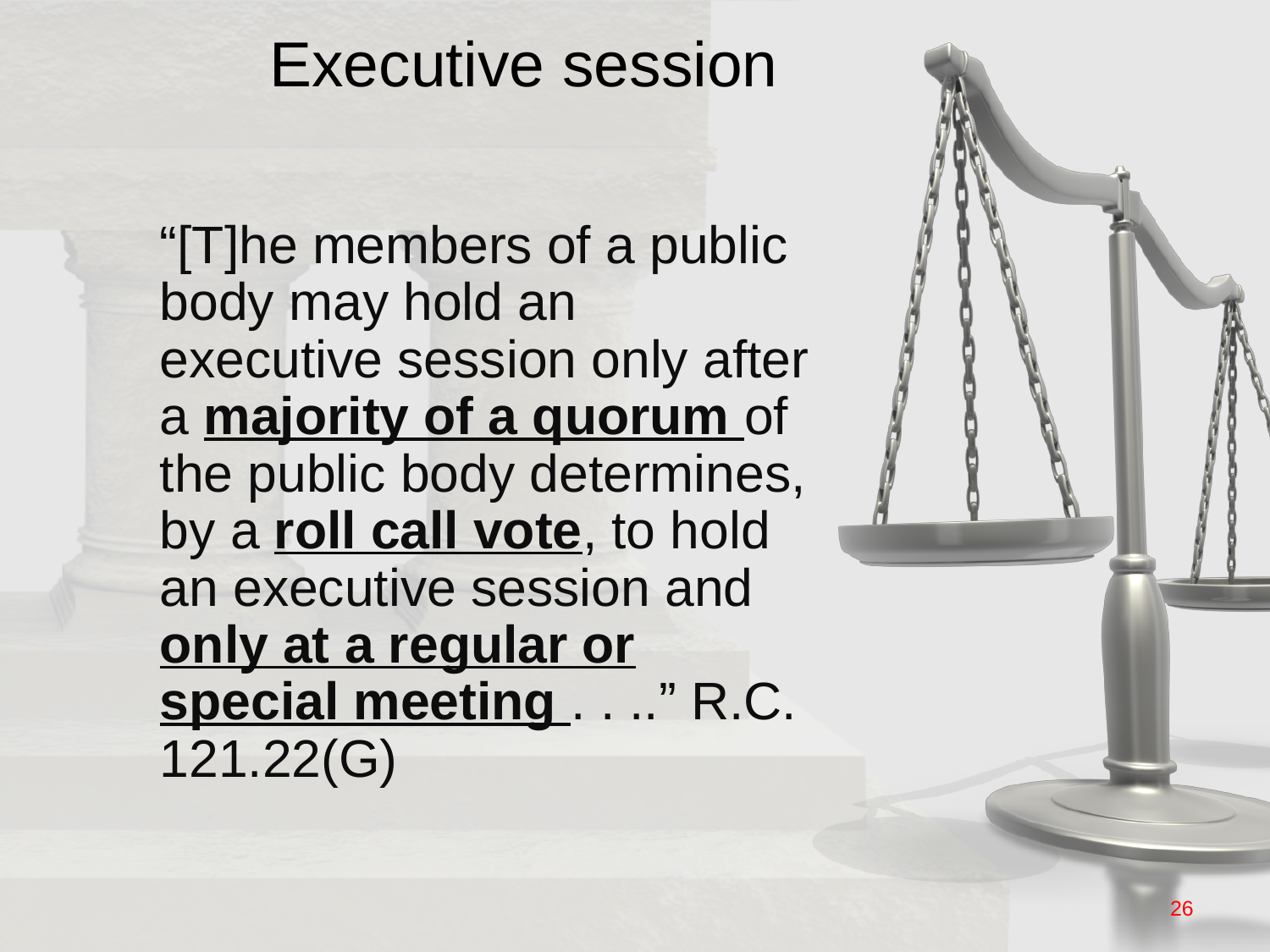

Executive session
“[T]he members of a public body may hold an executive session only after a majority of a quorum of the public body determines, by a roll call vote, to hold an executive session and only at a regular or special meeting . . ..” R.C. 121.22(G)
26